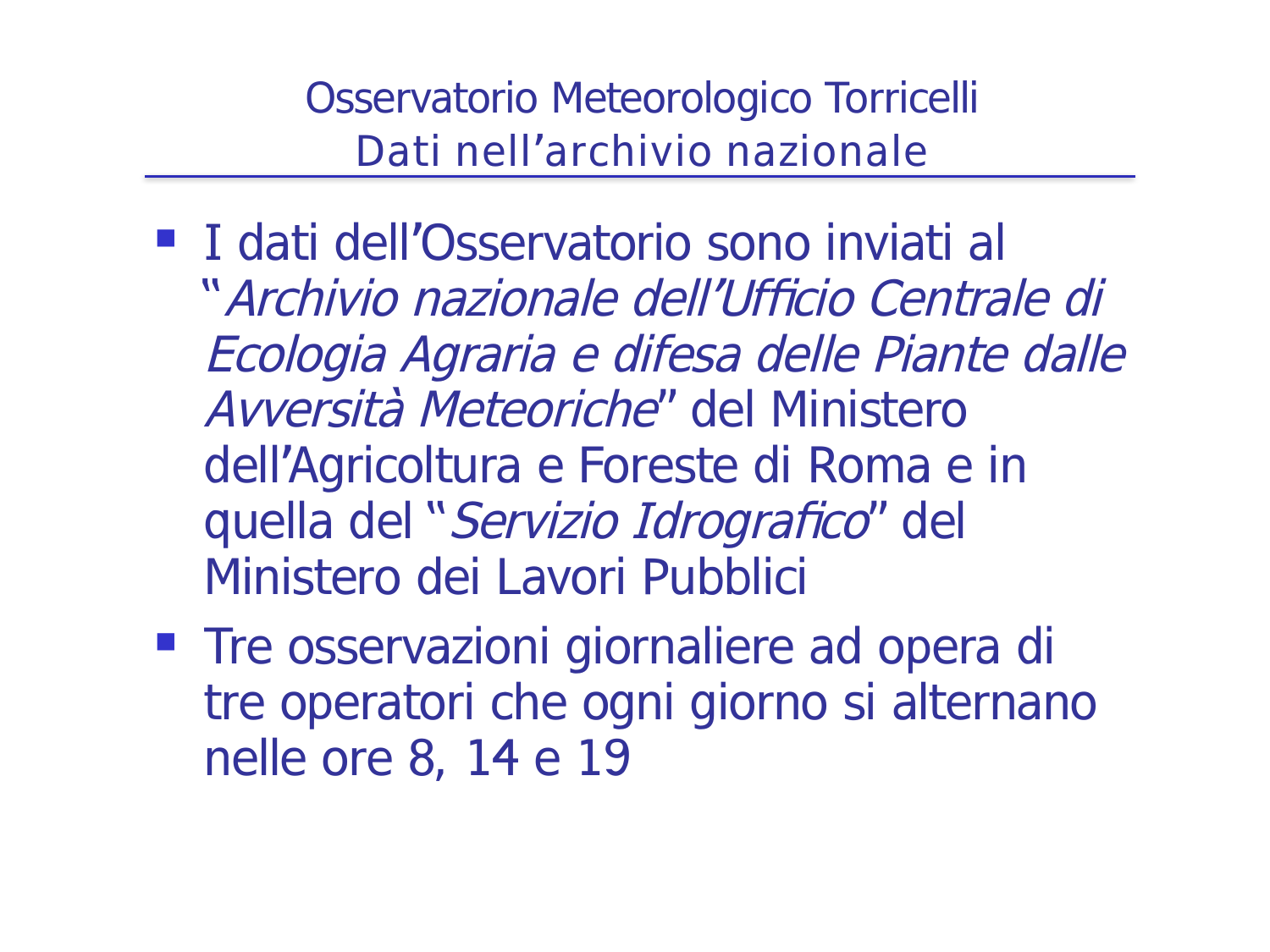

# Osservatorio Meteorologico Torricelli Dati nell’archivio nazionale
I dati dell’Osservatorio sono inviati al “Archivio nazionale dell’Ufficio Centrale di Ecologia Agraria e difesa delle Piante dalle Avversità Meteoriche” del Ministero dell’Agricoltura e Foreste di Roma e in quella del “Servizio Idrografico” del Ministero dei Lavori Pubblici
Tre osservazioni giornaliere ad opera di tre operatori che ogni giorno si alternano nelle ore 8, 14 e 19